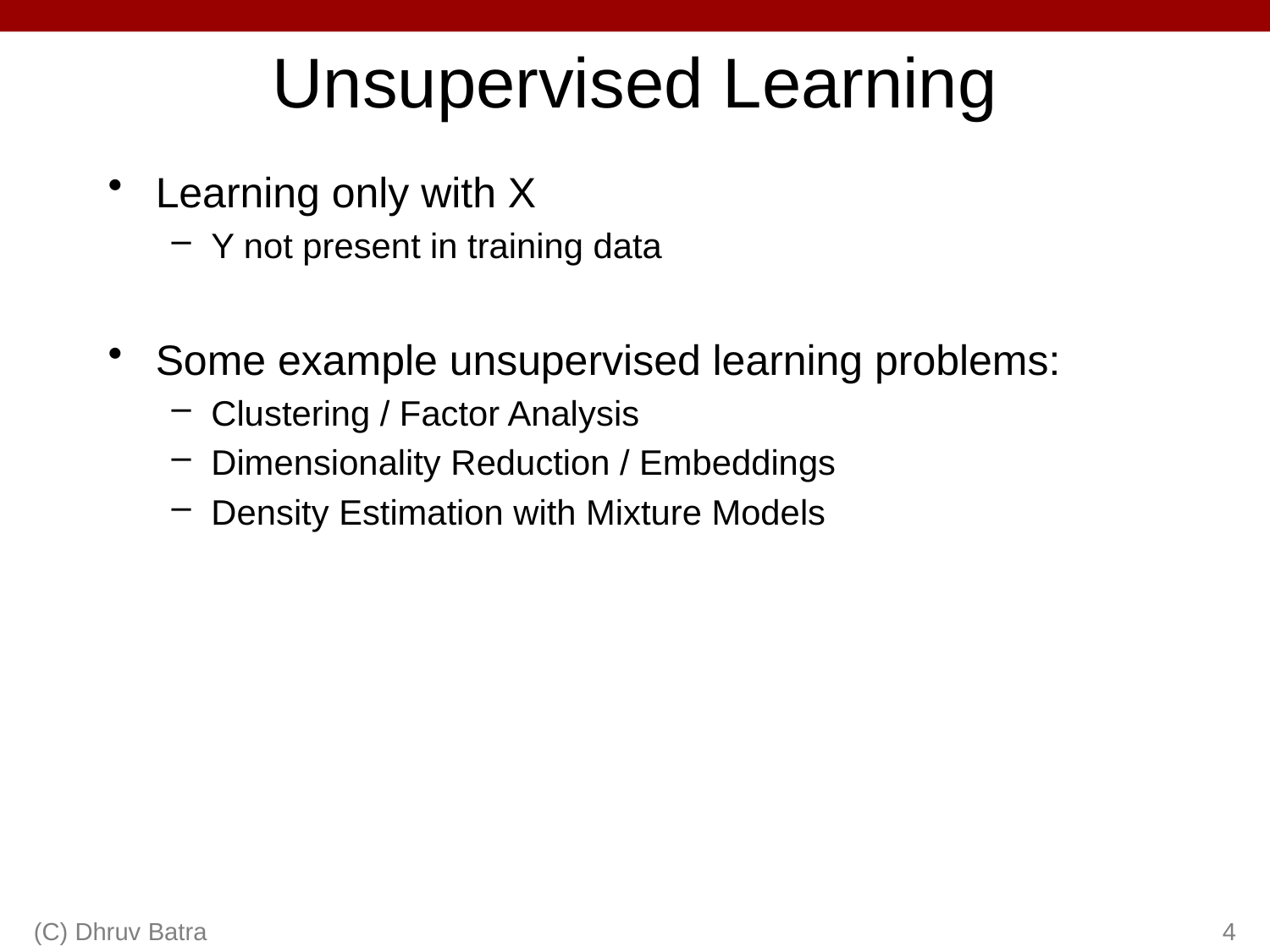

# Unsupervised Learning
Learning only with X
Y not present in training data

Some example unsupervised learning problems:
Clustering / Factor Analysis
Dimensionality Reduction / Embeddings
Density Estimation with Mixture Models

(C) Dhruv Batra
4